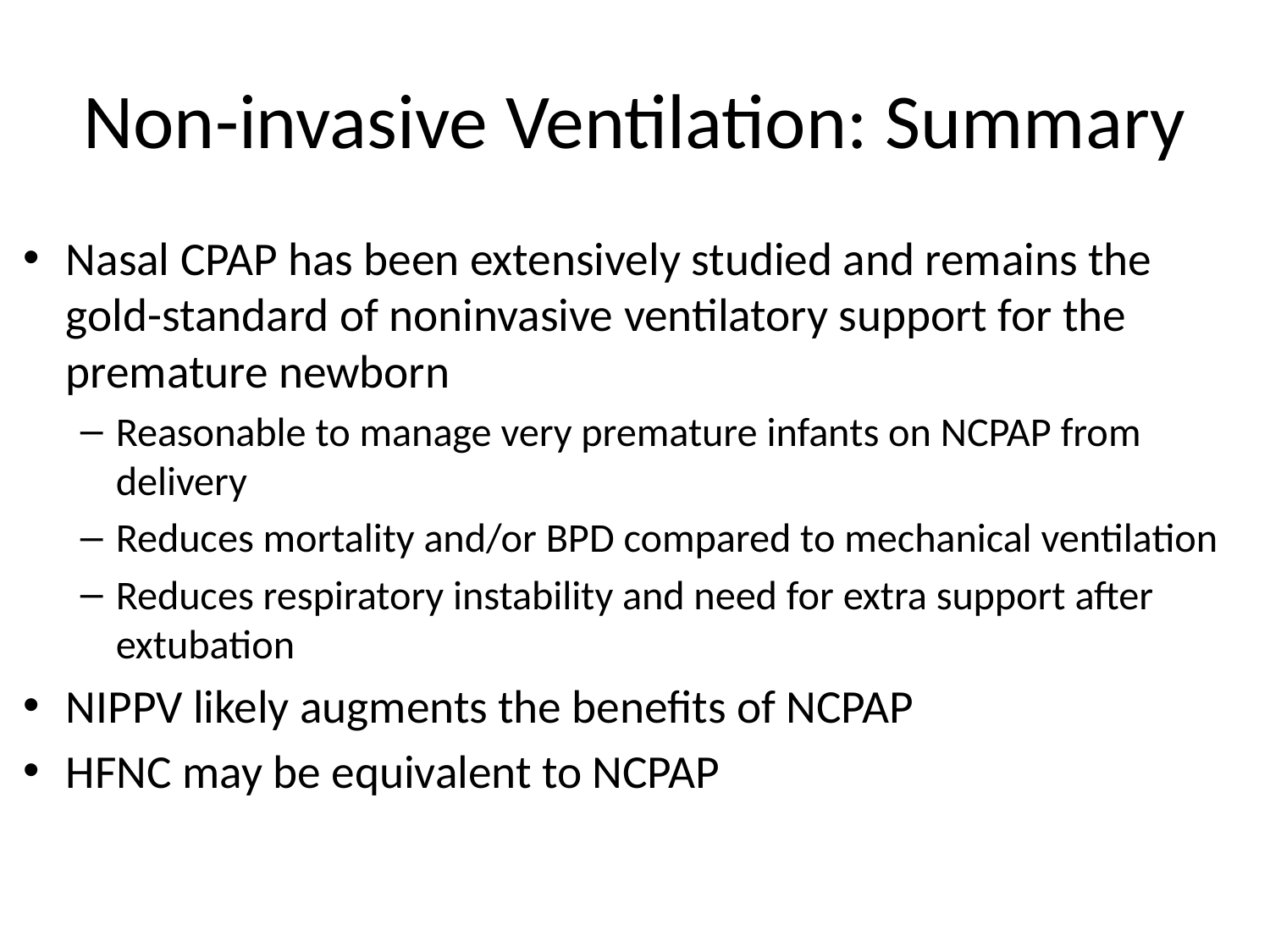

# Non-invasive Ventilation: Summary
Nasal CPAP has been extensively studied and remains the gold-standard of noninvasive ventilatory support for the premature newborn
Reasonable to manage very premature infants on NCPAP from delivery
Reduces mortality and/or BPD compared to mechanical ventilation
Reduces respiratory instability and need for extra support after extubation
NIPPV likely augments the benefits of NCPAP
HFNC may be equivalent to NCPAP